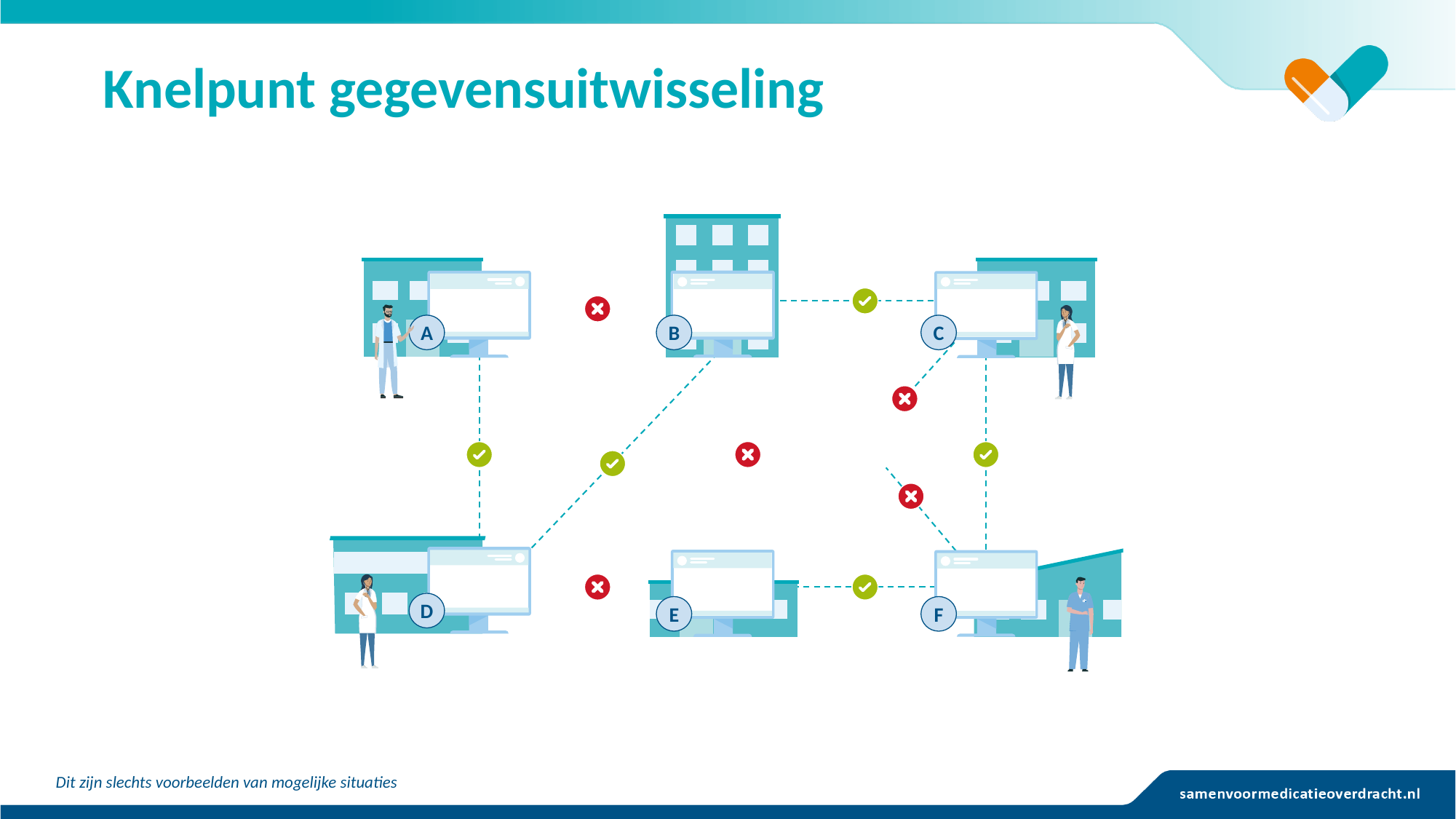

# Knelpunt gegevensuitwisseling

B

A

C

D

F

E

Dit zijn slechts voorbeelden van mogelijke situaties